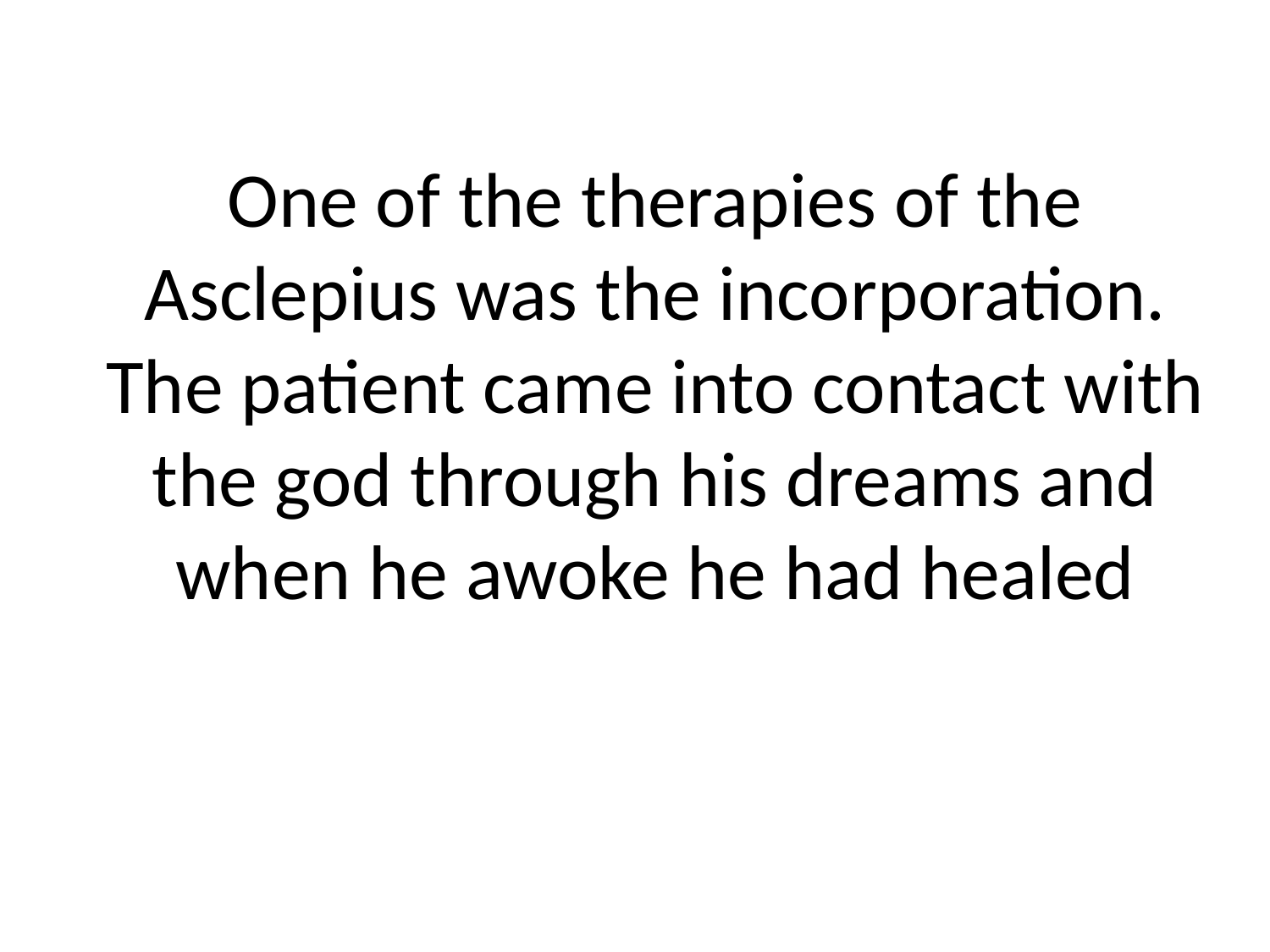

One of the therapies of the Asclepius was the incorporation. The patient came into contact with the god through his dreams and when he awoke he had healed